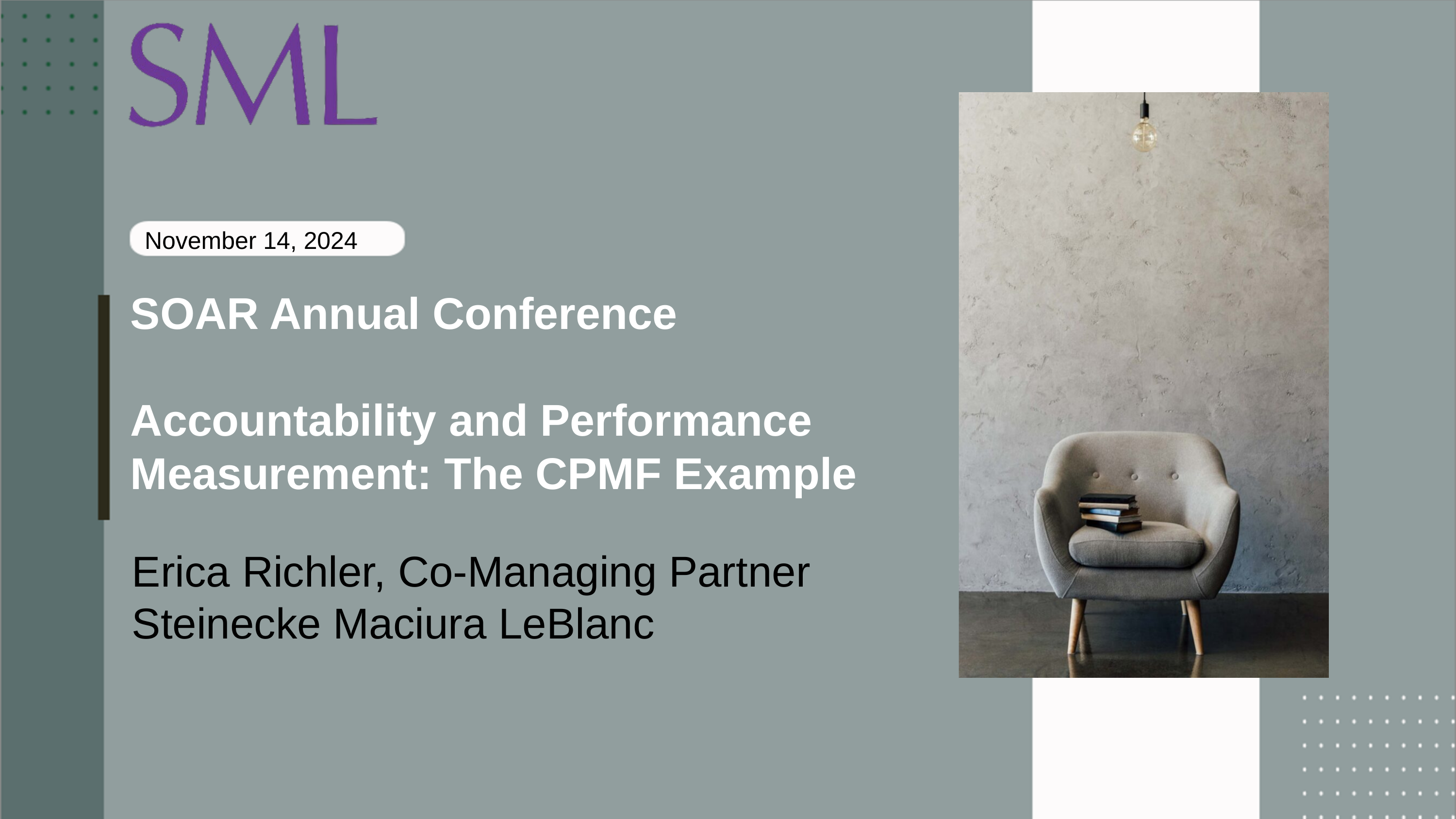

November 14, 2024
# SOAR Annual Conference Accountability and Performance Measurement: The CPMF Example
Erica Richler, Co-Managing Partner
Steinecke Maciura LeBlanc